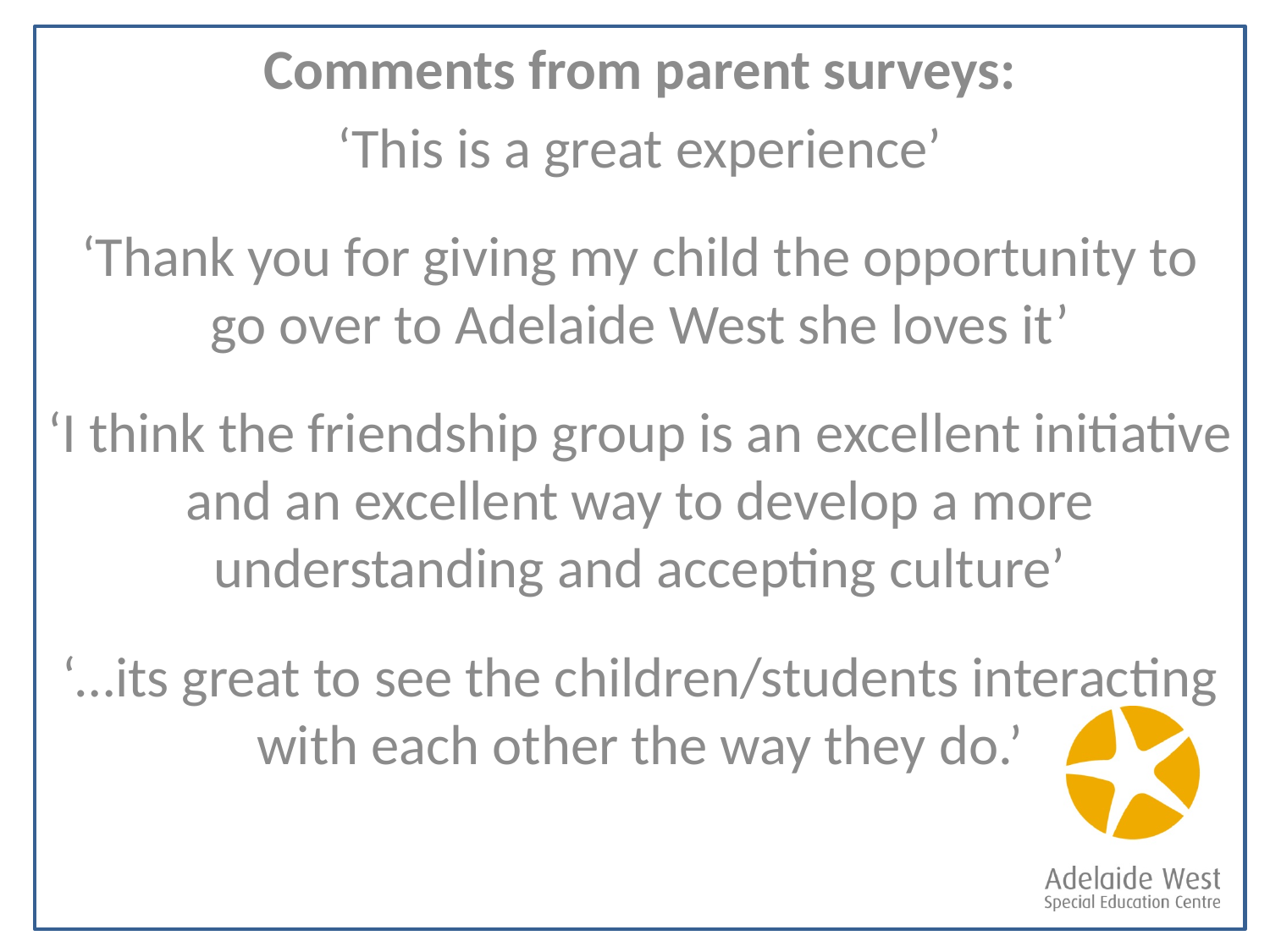

Comments from parent surveys:
‘This is a great experience’

‘Thank you for giving my child the opportunity to go over to Adelaide West she loves it’

‘I think the friendship group is an excellent initiative and an excellent way to develop a more understanding and accepting culture’

‘…its great to see the children/students interacting with each other the way they do.’